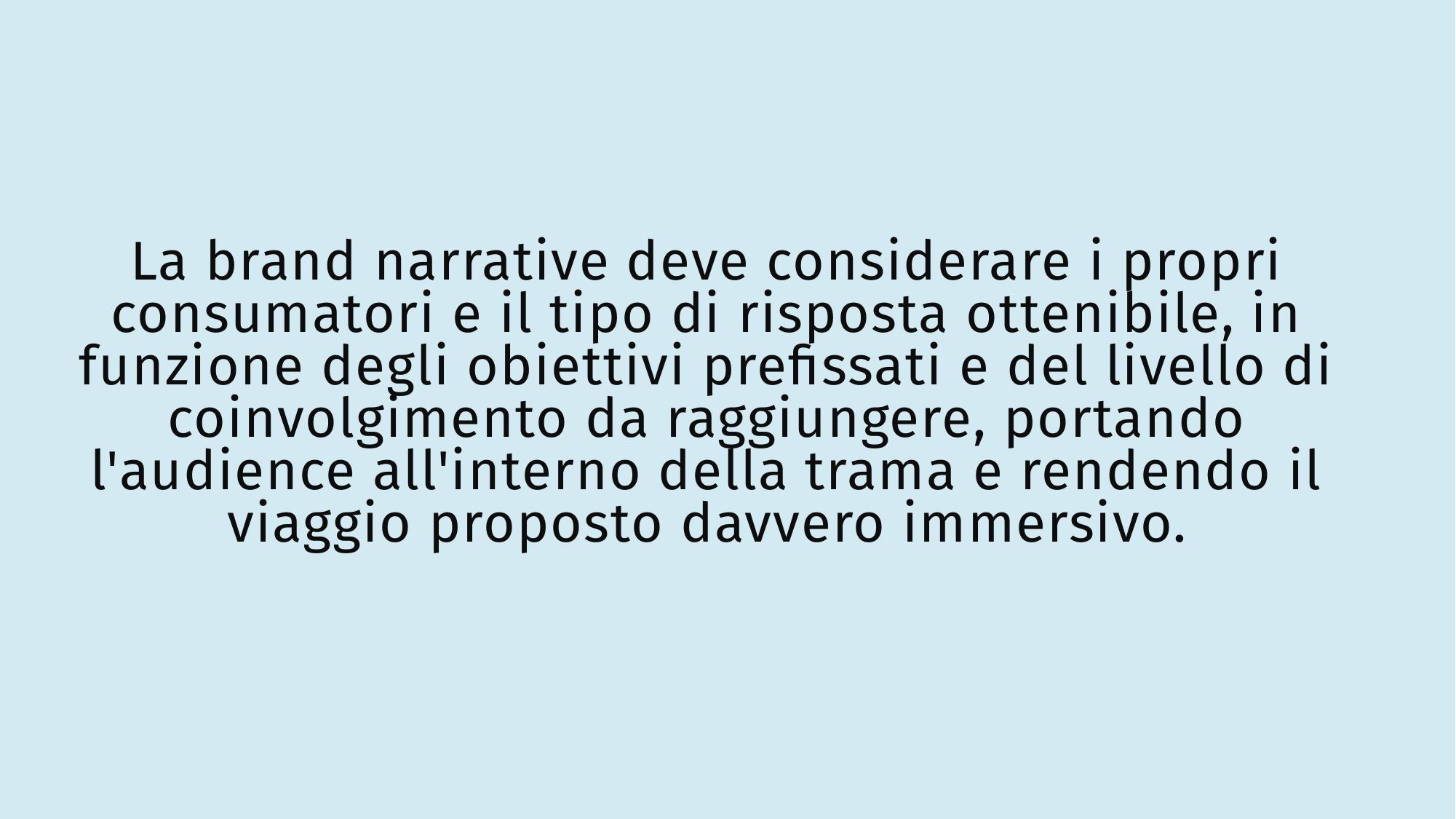

# La brand narrative deve considerare i propri consumatori e il tipo di risposta ottenibile, in funzione degli obiettivi prefissati e del livello di coinvolgimento da raggiungere, portando l'audience all'interno della trama e rendendo il viaggio proposto davvero immersivo.